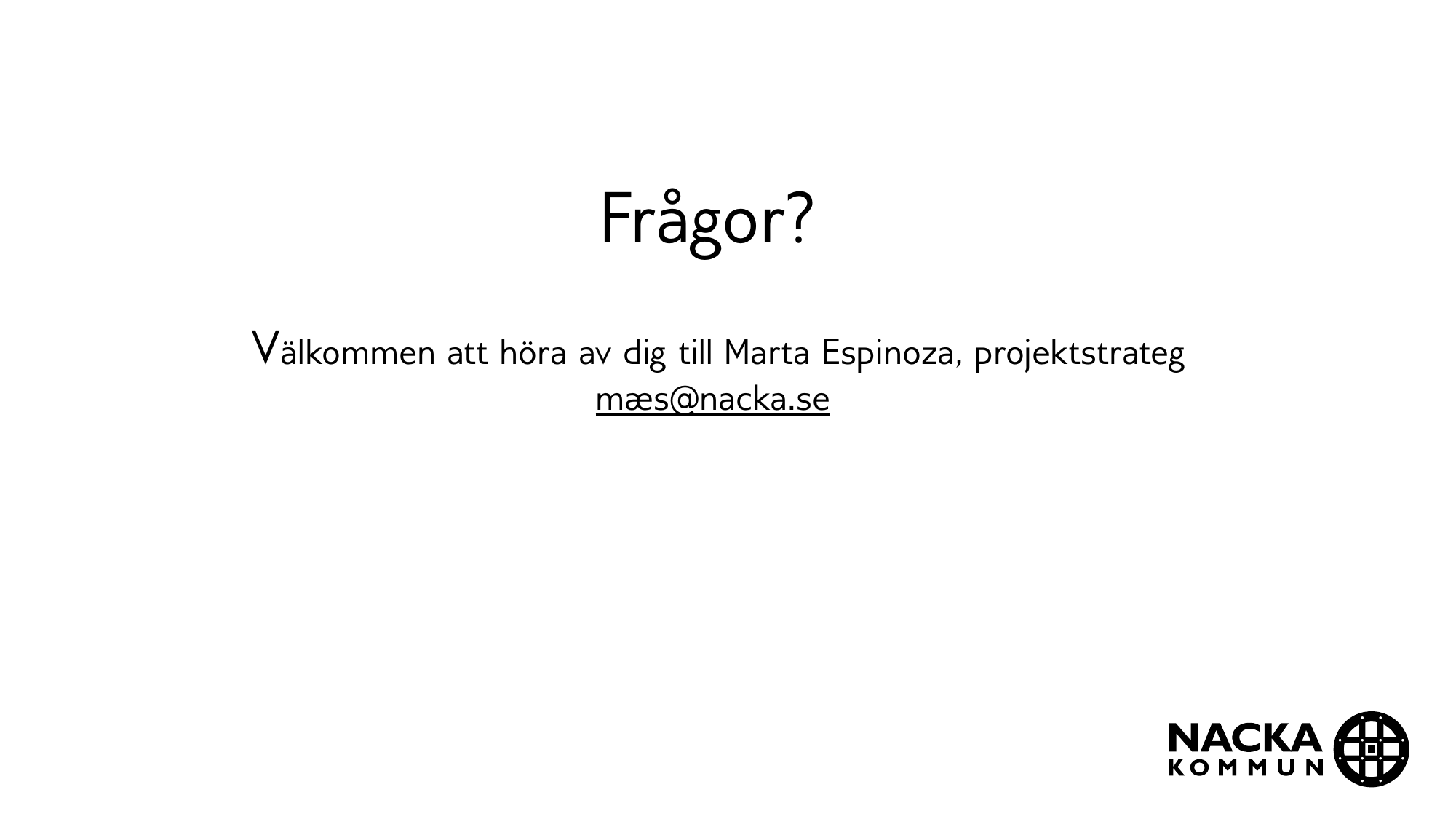

Frågor?

Välkommen att höra av dig till Marta Espinoza, projektstrateg
maes@nacka.se